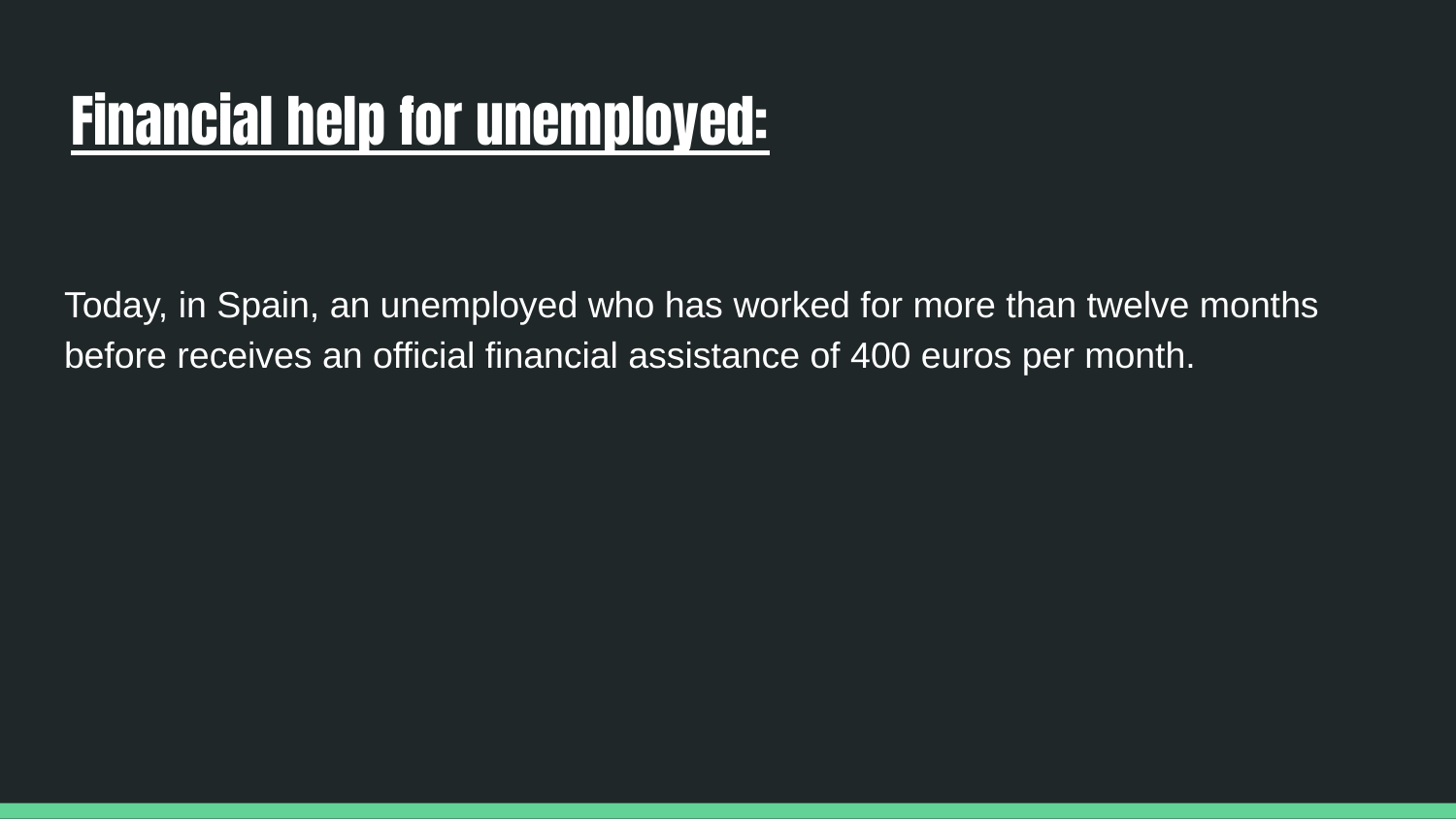

# Financial help for unemployed:

Today, in Spain, an unemployed who has worked for more than twelve months before receives an official financial assistance of 400 euros per month.